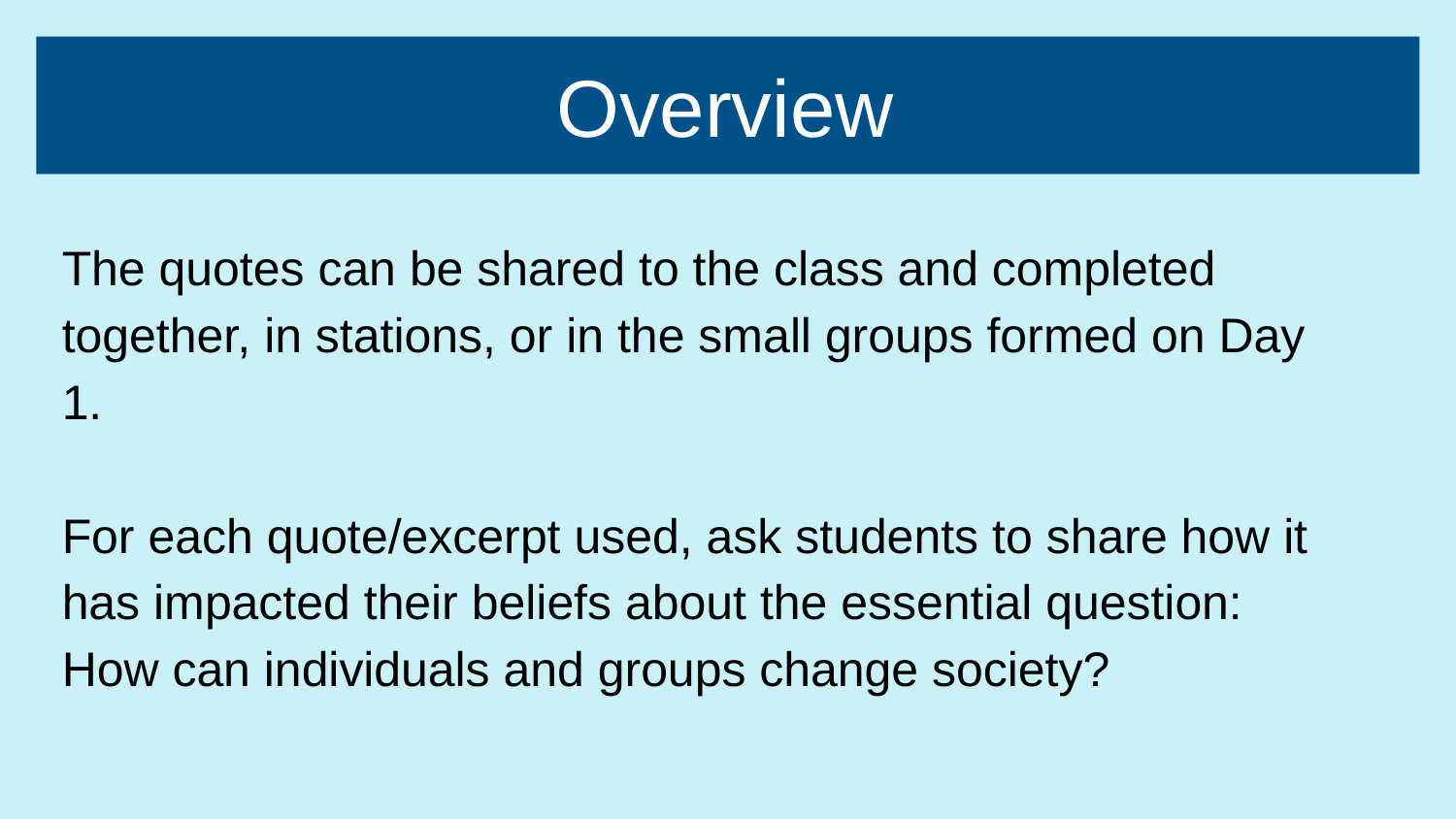

# Overview
The quotes can be shared to the class and completed together, in stations, or in the small groups formed on Day 1.

For each quote/excerpt used, ask students to share how it has impacted their beliefs about the essential question: How can individuals and groups change society?